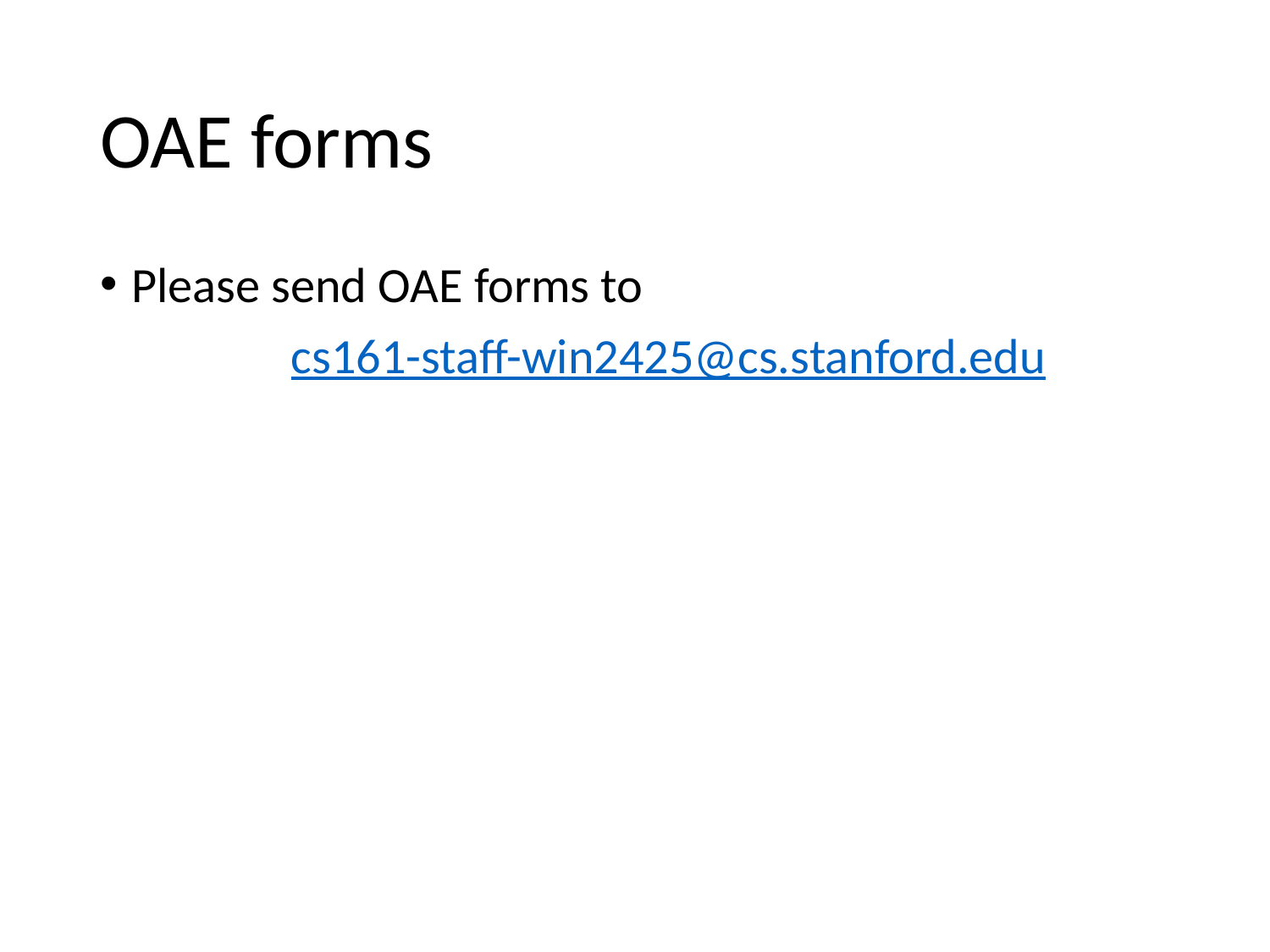

# OAE forms
Please send OAE forms to
cs161-staff-win2425@cs.stanford.edu